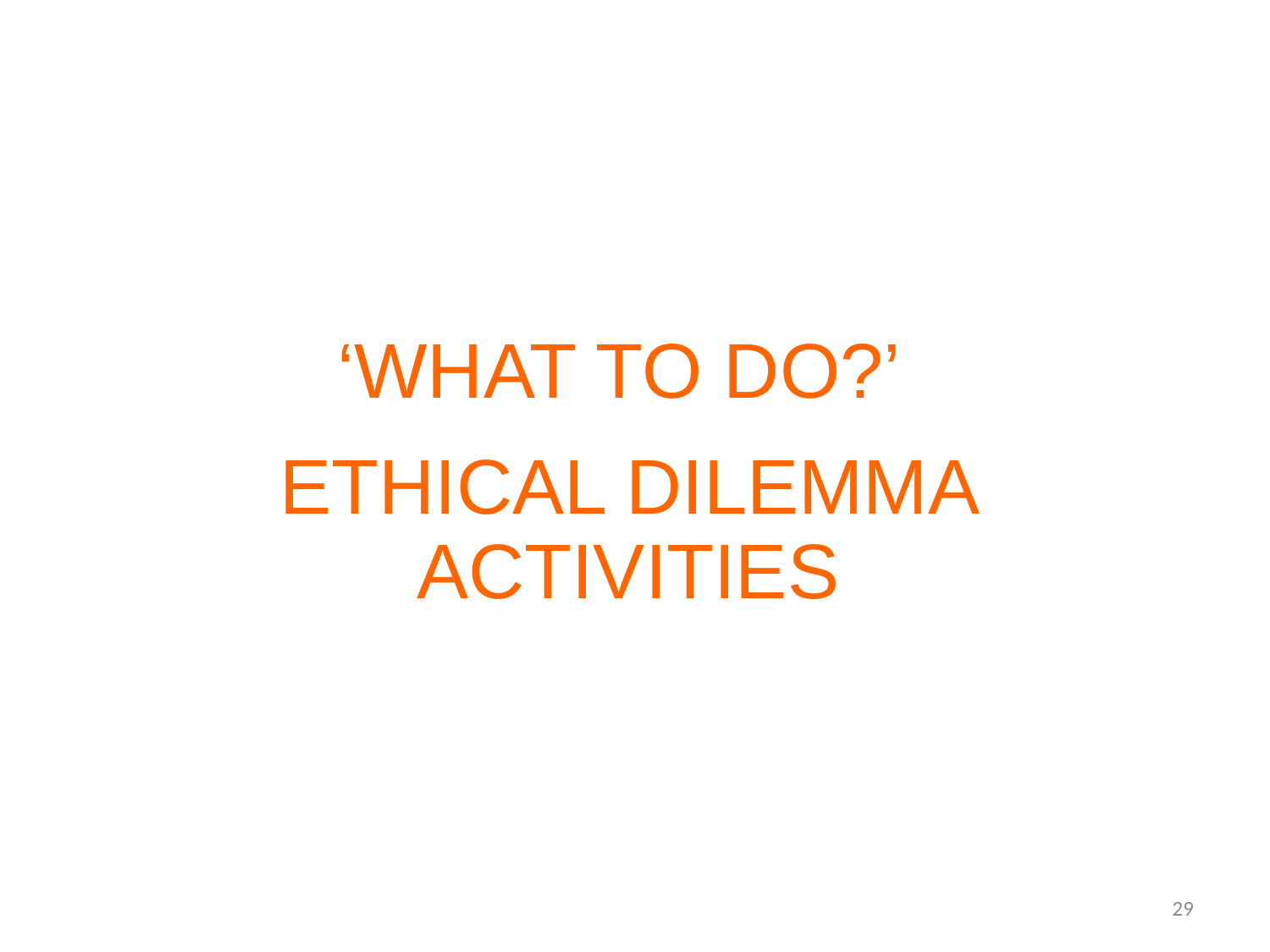

‘what to do?’
ETHICAL DilemMA activities
29